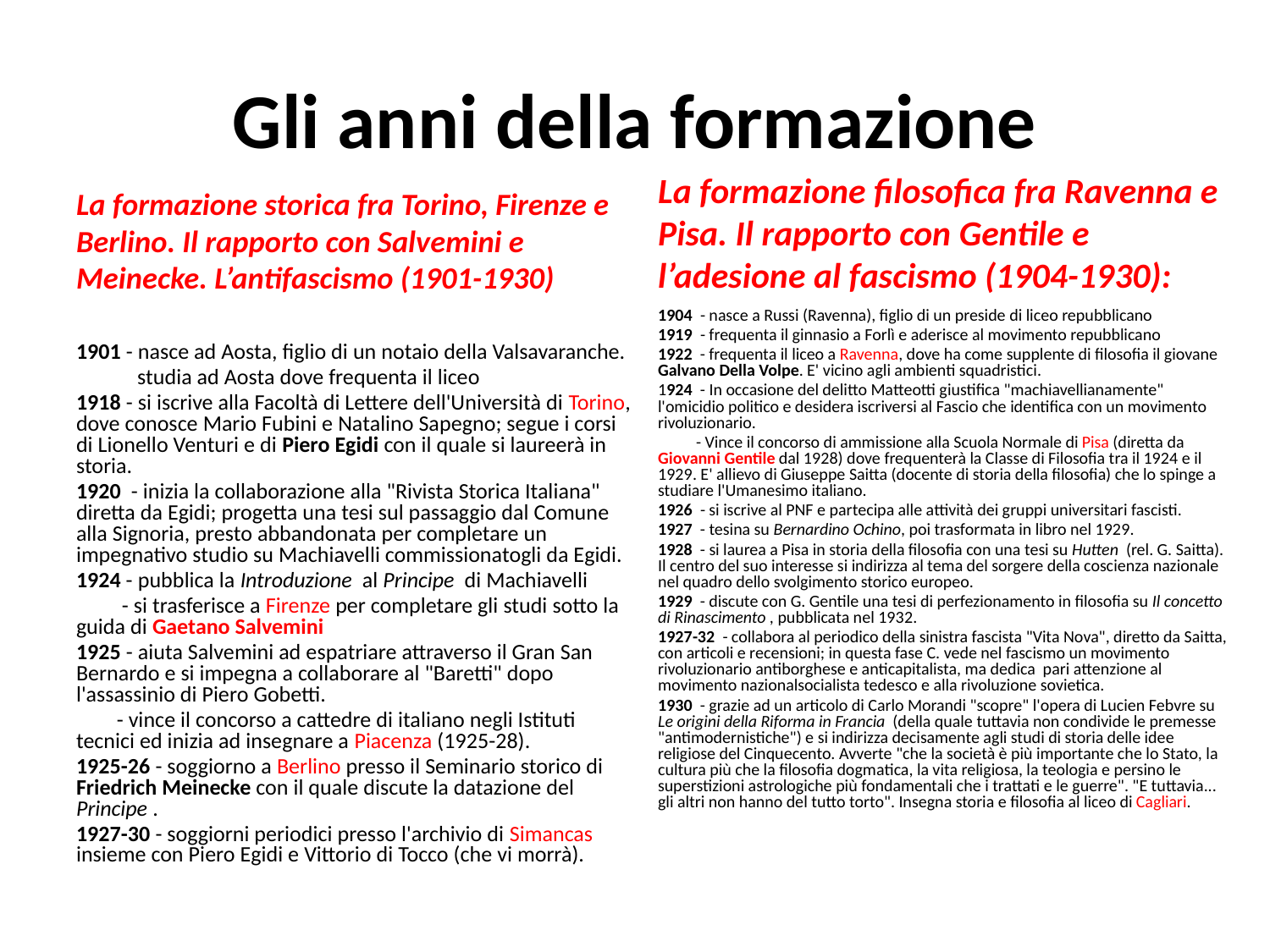

# Gli anni della formazione
La formazione storica fra Torino, Firenze e Berlino. Il rapporto con Salvemini e Meinecke. L’antifascismo (1901-1930)
La formazione filosofica fra Ravenna e Pisa. Il rapporto con Gentile e l’adesione al fascismo (1904-1930):
1904  - nasce a Russi (Ravenna), figlio di un preside di liceo repubblicano
1919  - frequenta il ginnasio a Forlì e aderisce al movimento repubblicano
1922  - frequenta il liceo a Ravenna, dove ha come supplente di filosofia il giovane Galvano Della Volpe. E' vicino agli ambienti squadristici.
1924  - In occasione del delitto Matteotti giustifica "machiavellianamente" l'omicidio politico e desidera iscriversi al Fascio che identifica con un movimento rivoluzionario.
          - Vince il concorso di ammissione alla Scuola Normale di Pisa (diretta da Giovanni Gentile dal 1928) dove frequenterà la Classe di Filosofia tra il 1924 e il 1929. E' allievo di Giuseppe Saitta (docente di storia della filosofia) che lo spinge a studiare l'Umanesimo italiano.
1926  - si iscrive al PNF e partecipa alle attività dei gruppi universitari fascisti.
1927  - tesina su Bernardino Ochino, poi trasformata in libro nel 1929.
1928  - si laurea a Pisa in storia della filosofia con una tesi su Hutten  (rel. G. Saitta). Il centro del suo interesse si indirizza al tema del sorgere della coscienza nazionale nel quadro dello svolgimento storico europeo.
1929  - discute con G. Gentile una tesi di perfezionamento in filosofia su Il concetto di Rinascimento , pubblicata nel 1932.
1927-32  - collabora al periodico della sinistra fascista "Vita Nova", diretto da Saitta, con articoli e recensioni; in questa fase C. vede nel fascismo un movimento rivoluzionario antiborghese e anticapitalista, ma dedica  pari attenzione al movimento nazionalsocialista tedesco e alla rivoluzione sovietica.
1930  - grazie ad un articolo di Carlo Morandi "scopre" l'opera di Lucien Febvre su Le origini della Riforma in Francia  (della quale tuttavia non condivide le premesse "antimodernistiche") e si indirizza decisamente agli studi di storia delle idee religiose del Cinquecento. Avverte "che la società è più importante che lo Stato, la cultura più che la filosofia dogmatica, la vita religiosa, la teologia e persino le superstizioni astrologiche più fondamentali che i trattati e le guerre". "E tuttavia... gli altri non hanno del tutto torto". Insegna storia e filosofia al liceo di Cagliari.

1901 - nasce ad Aosta, figlio di un notaio della Valsavaranche.
            studia ad Aosta dove frequenta il liceo
1918 - si iscrive alla Facoltà di Lettere dell'Università di Torino, dove conosce Mario Fubini e Natalino Sapegno; segue i corsi di Lionello Venturi e di Piero Egidi con il quale si laureerà in storia.
1920  - inizia la collaborazione alla "Rivista Storica Italiana" diretta da Egidi; progetta una tesi sul passaggio dal Comune alla Signoria, presto abbandonata per completare un impegnativo studio su Machiavelli commissionatogli da Egidi.
1924 - pubblica la Introduzione  al Principe  di Machiavelli
         - si trasferisce a Firenze per completare gli studi sotto la guida di Gaetano Salvemini
1925 - aiuta Salvemini ad espatriare attraverso il Gran San Bernardo e si impegna a collaborare al "Baretti" dopo l'assassinio di Piero Gobetti.
        - vince il concorso a cattedre di italiano negli Istituti tecnici ed inizia ad insegnare a Piacenza (1925-28).
1925-26 - soggiorno a Berlino presso il Seminario storico di Friedrich Meinecke con il quale discute la datazione del Principe .
1927-30 - soggiorni periodici presso l'archivio di Simancas insieme con Piero Egidi e Vittorio di Tocco (che vi morrà).